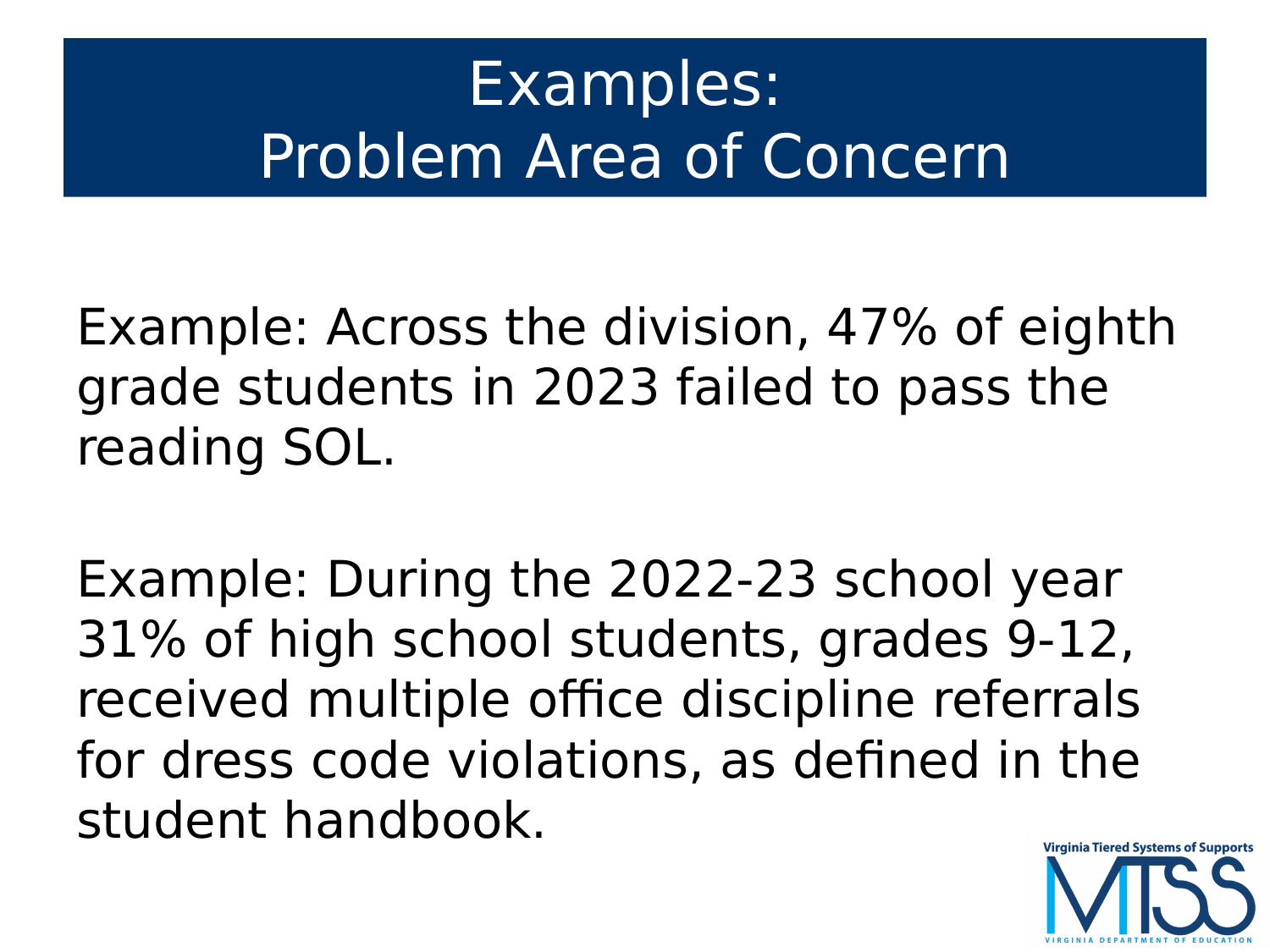

# Examples:
Problem Area of Concern

Example: Across the division, 47% of eighth grade students in 2023 failed to pass the reading SOL.

Example: During the 2022-23 school year 31% of high school students, grades 9-12, received multiple office discipline referrals for dress code violations, as defined in the student handbook.